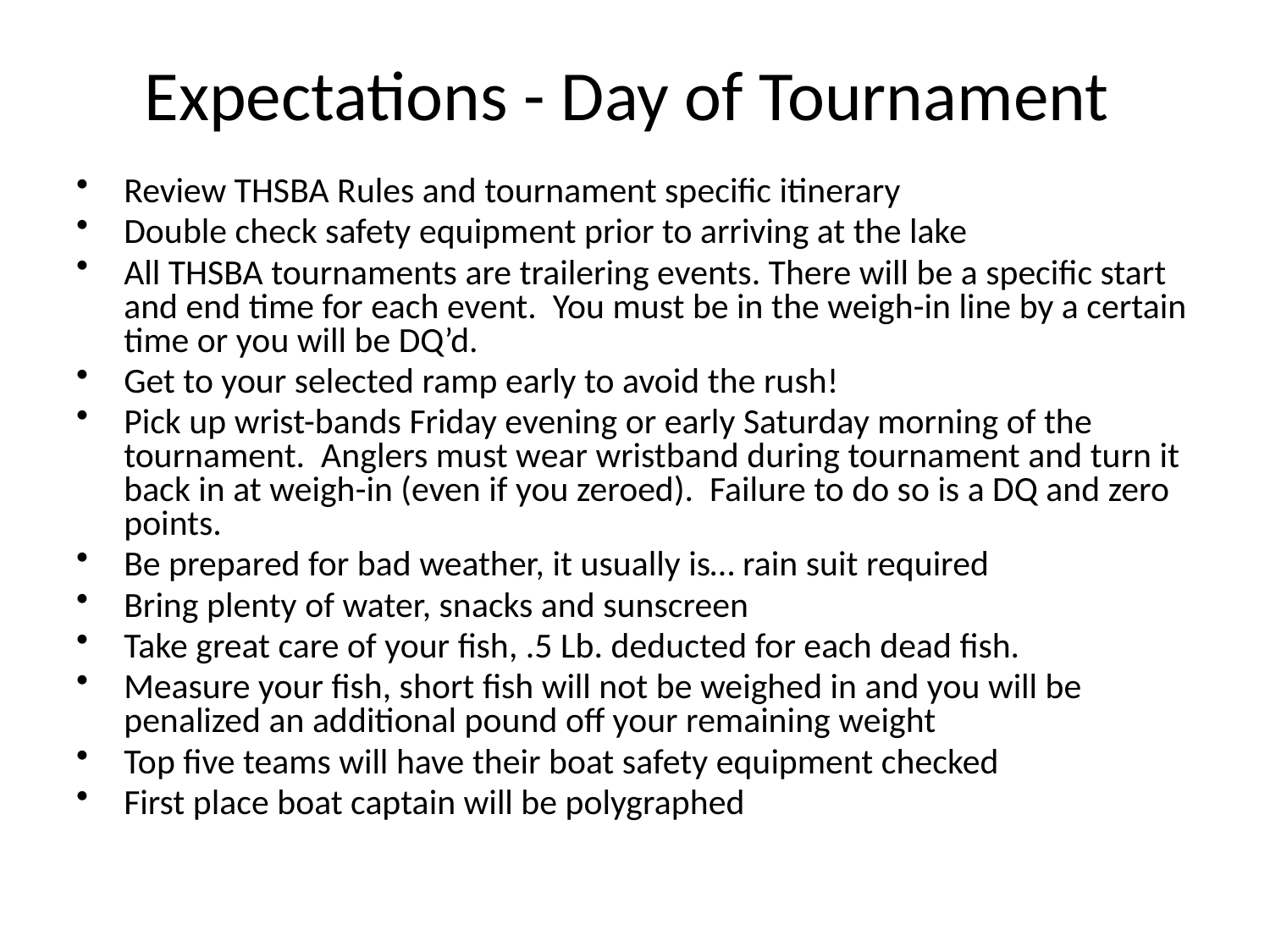

# Expectations - Day of Tournament
Review THSBA Rules and tournament specific itinerary
Double check safety equipment prior to arriving at the lake
All THSBA tournaments are trailering events. There will be a specific start and end time for each event.  You must be in the weigh-in line by a certain time or you will be DQ’d.
Get to your selected ramp early to avoid the rush!
Pick up wrist-bands Friday evening or early Saturday morning of the tournament.  Anglers must wear wristband during tournament and turn it back in at weigh-in (even if you zeroed).  Failure to do so is a DQ and zero points.
Be prepared for bad weather, it usually is… rain suit required
Bring plenty of water, snacks and sunscreen
Take great care of your fish, .5 Lb. deducted for each dead fish.
Measure your fish, short fish will not be weighed in and you will be penalized an additional pound off your remaining weight
Top five teams will have their boat safety equipment checked
First place boat captain will be polygraphed